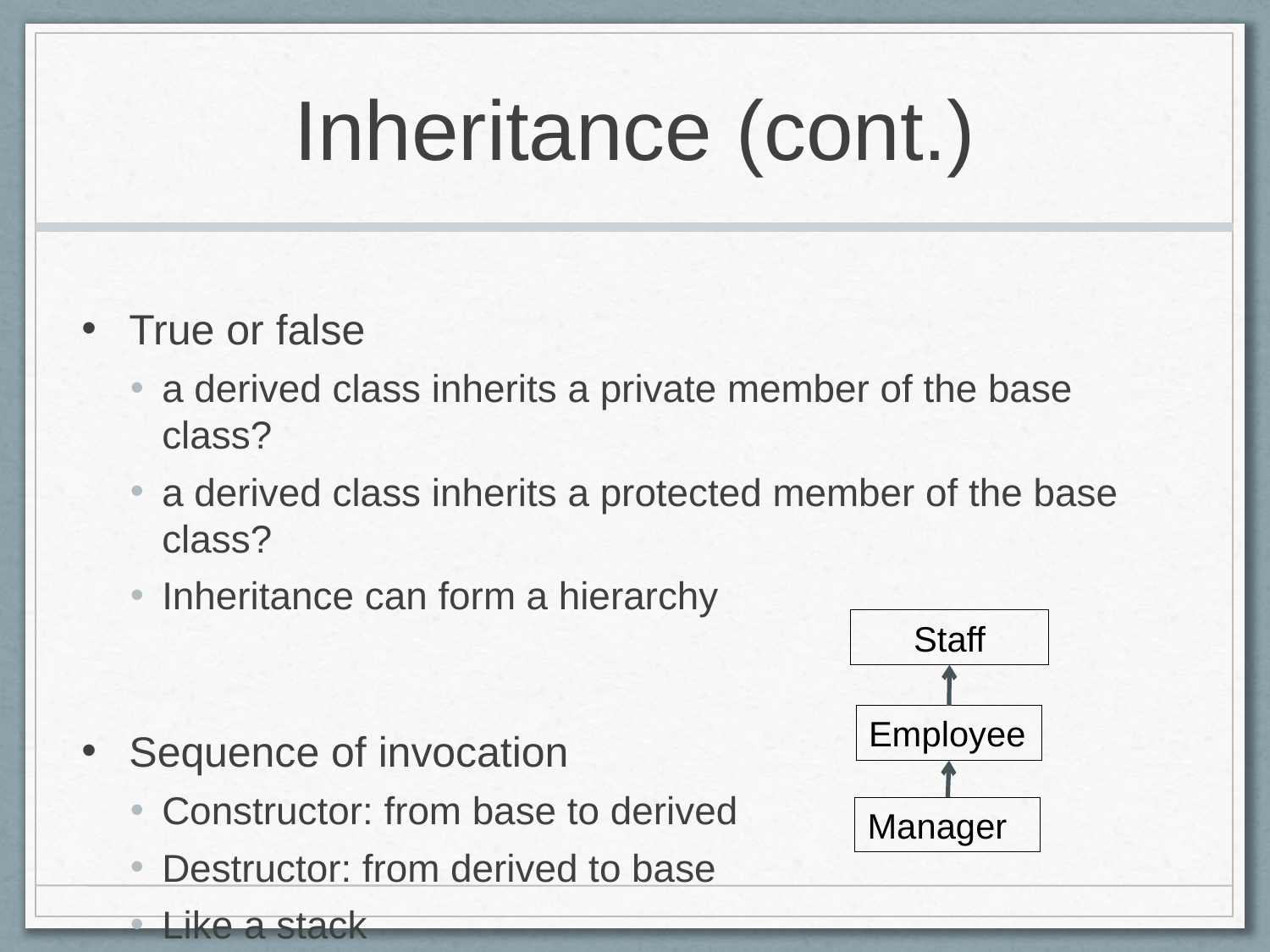

# Inheritance (cont.)
True or false
a derived class inherits a private member of the base class?
a derived class inherits a protected member of the base class?
Inheritance can form a hierarchy

Sequence of invocation
Constructor: from base to derived
Destructor: from derived to base
Like a stack
Staff
Employee
Manager